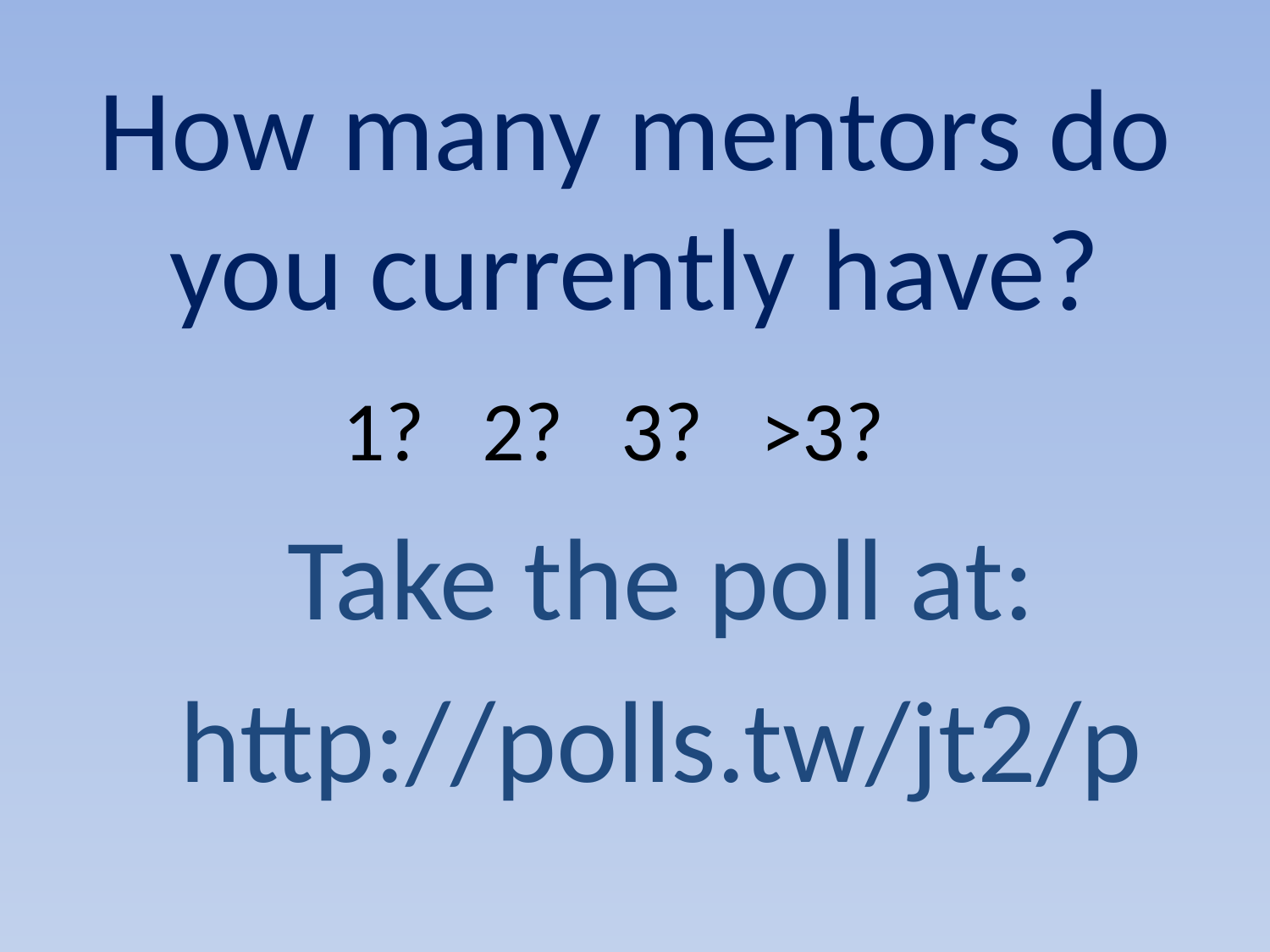

# How many mentors do you currently have?
1?   2?   3?   >3?
Take the poll at:
http://polls.tw/jt2/p